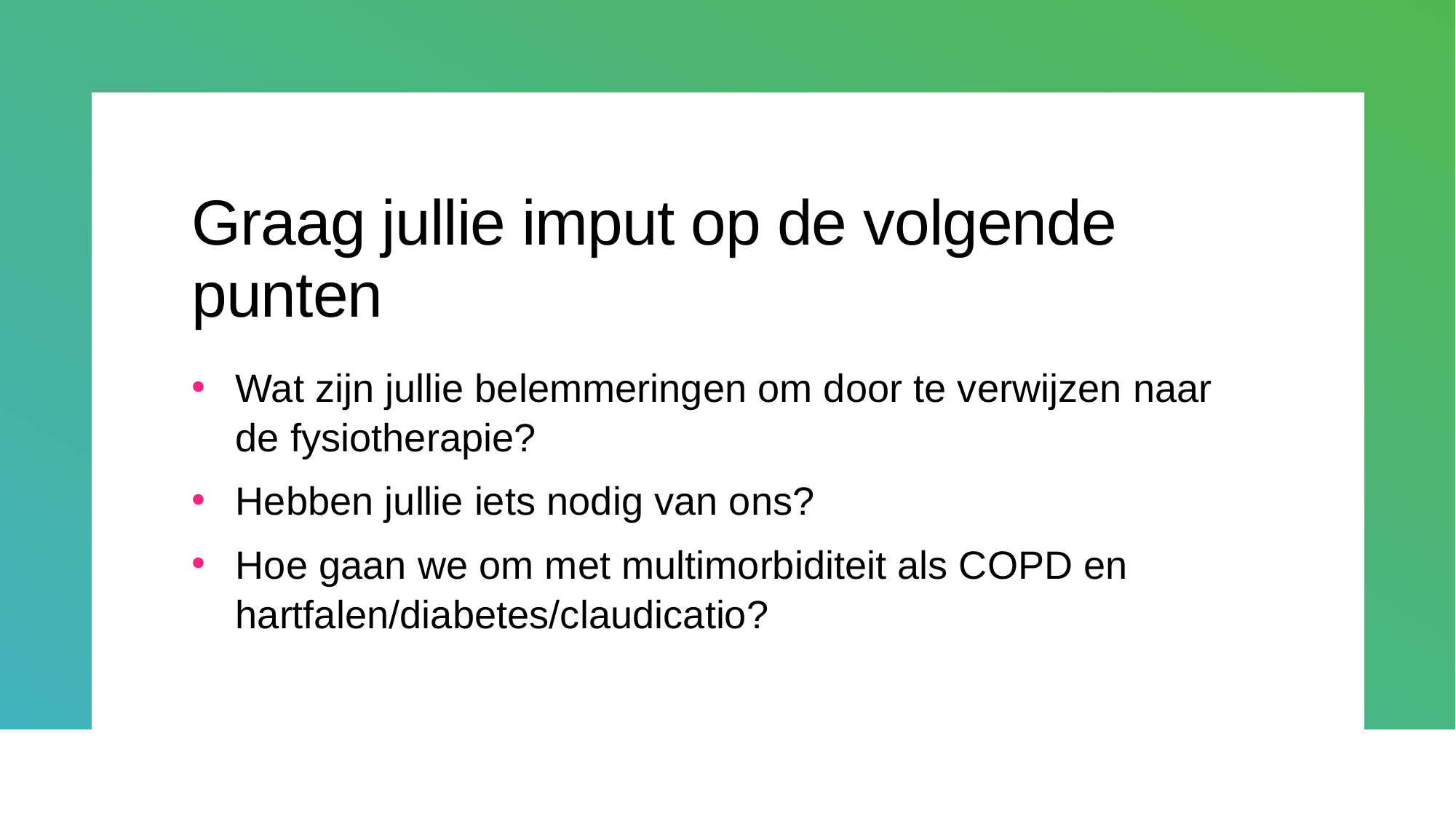

# Graag jullie imput op de volgende punten
Wat zijn jullie belemmeringen om door te verwijzen naar de fysiotherapie?
Hebben jullie iets nodig van ons?
Hoe gaan we om met multimorbiditeit als COPD en hartfalen/diabetes/claudicatio?